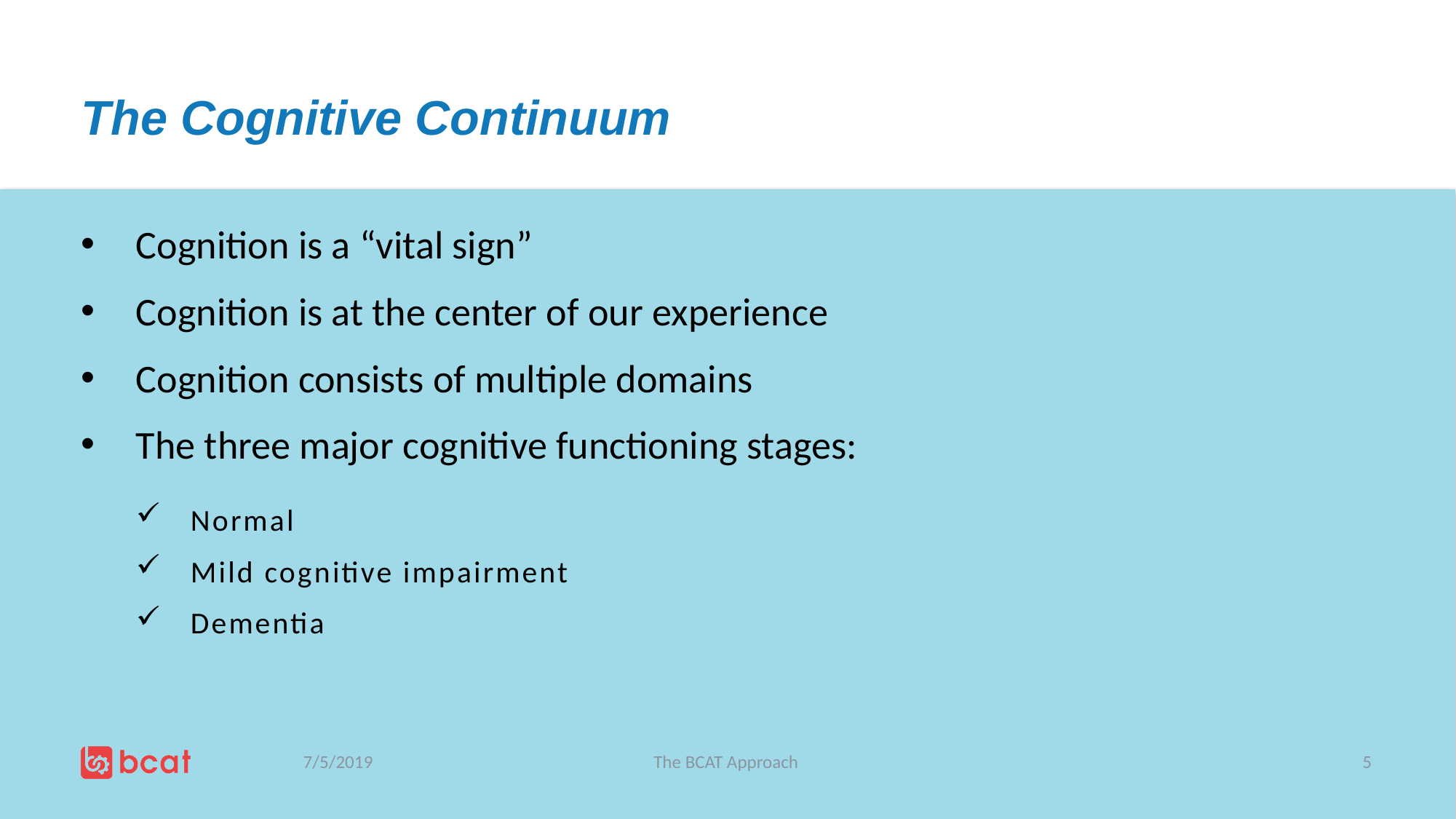

# The Cognitive Continuum
Cognition is a “vital sign”
Cognition is at the center of our experience
Cognition consists of multiple domains
The three major cognitive functioning stages:
Normal
Mild cognitive impairment
Dementia
7/5/2019
The BCAT Approach
5